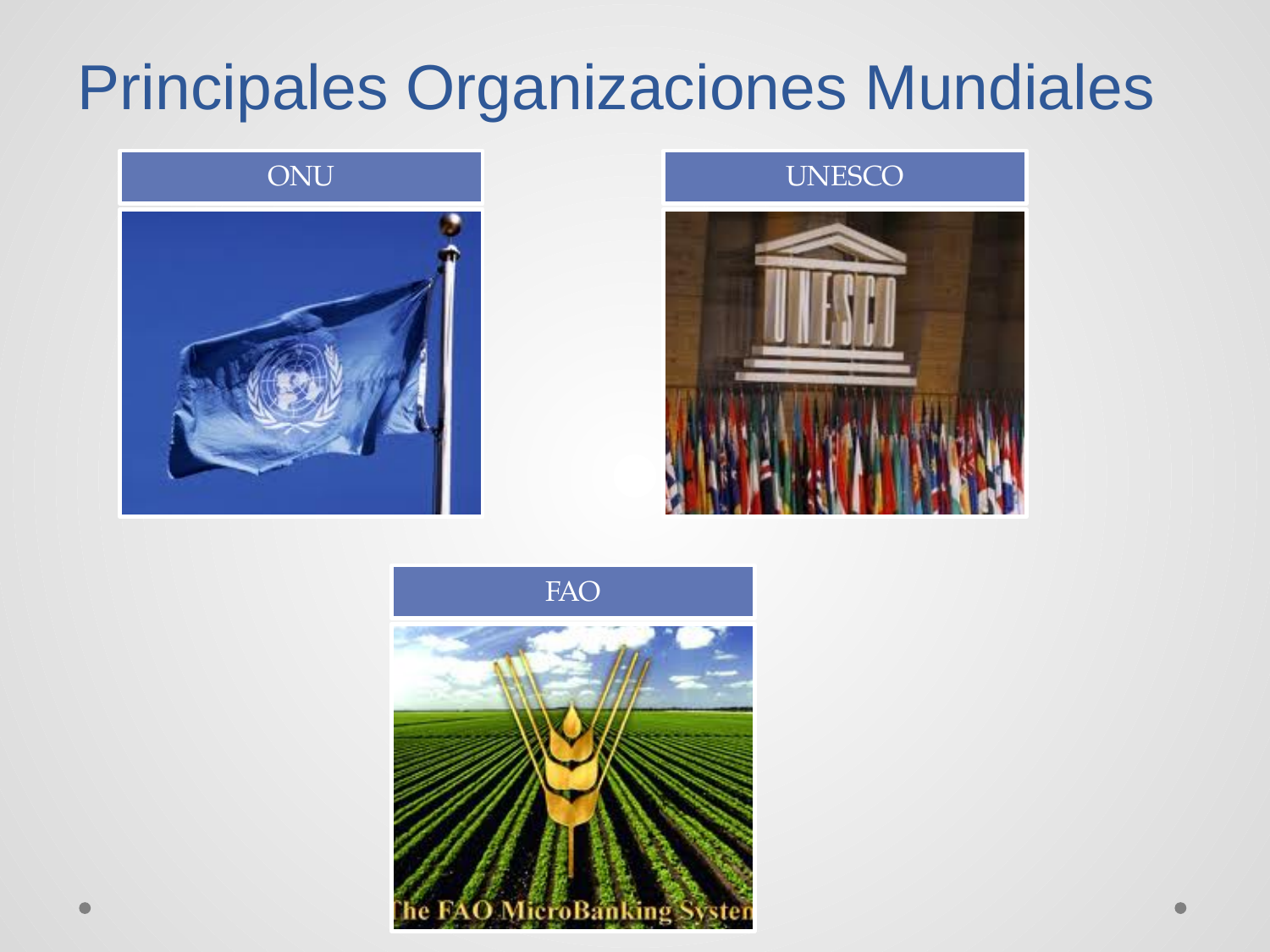

# Principales Organizaciones Mundiales
ONU
UNESCO
FAO